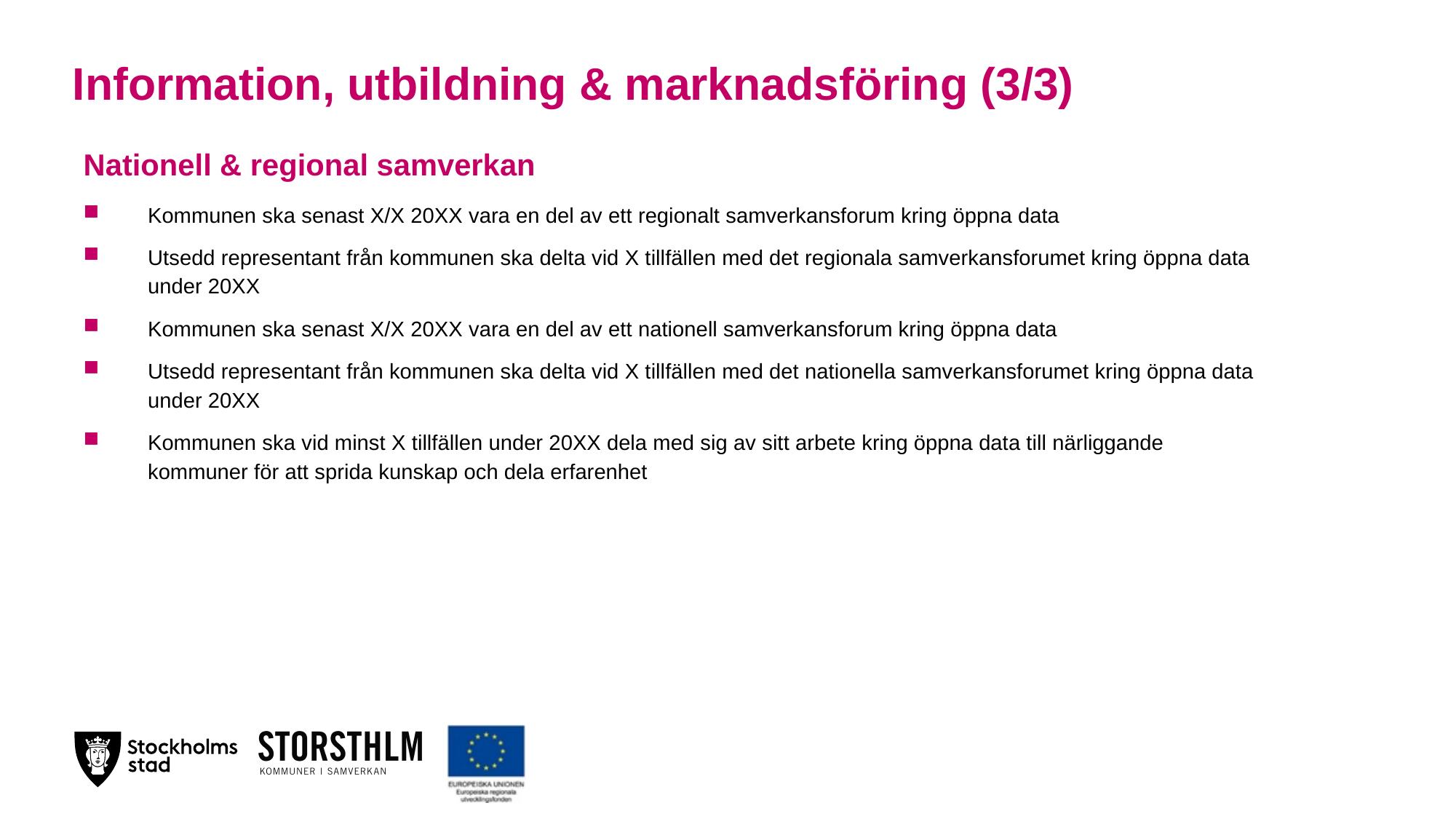

# Information, utbildning & marknadsföring (3/3)
Nationell & regional samverkan
Kommunen ska senast X/X 20XX vara en del av ett regionalt samverkansforum kring öppna data
Utsedd representant från kommunen ska delta vid X tillfällen med det regionala samverkansforumet kring öppna data under 20XX
Kommunen ska senast X/X 20XX vara en del av ett nationell samverkansforum kring öppna data
Utsedd representant från kommunen ska delta vid X tillfällen med det nationella samverkansforumet kring öppna data under 20XX
Kommunen ska vid minst X tillfällen under 20XX dela med sig av sitt arbete kring öppna data till närliggande kommuner för att sprida kunskap och dela erfarenhet